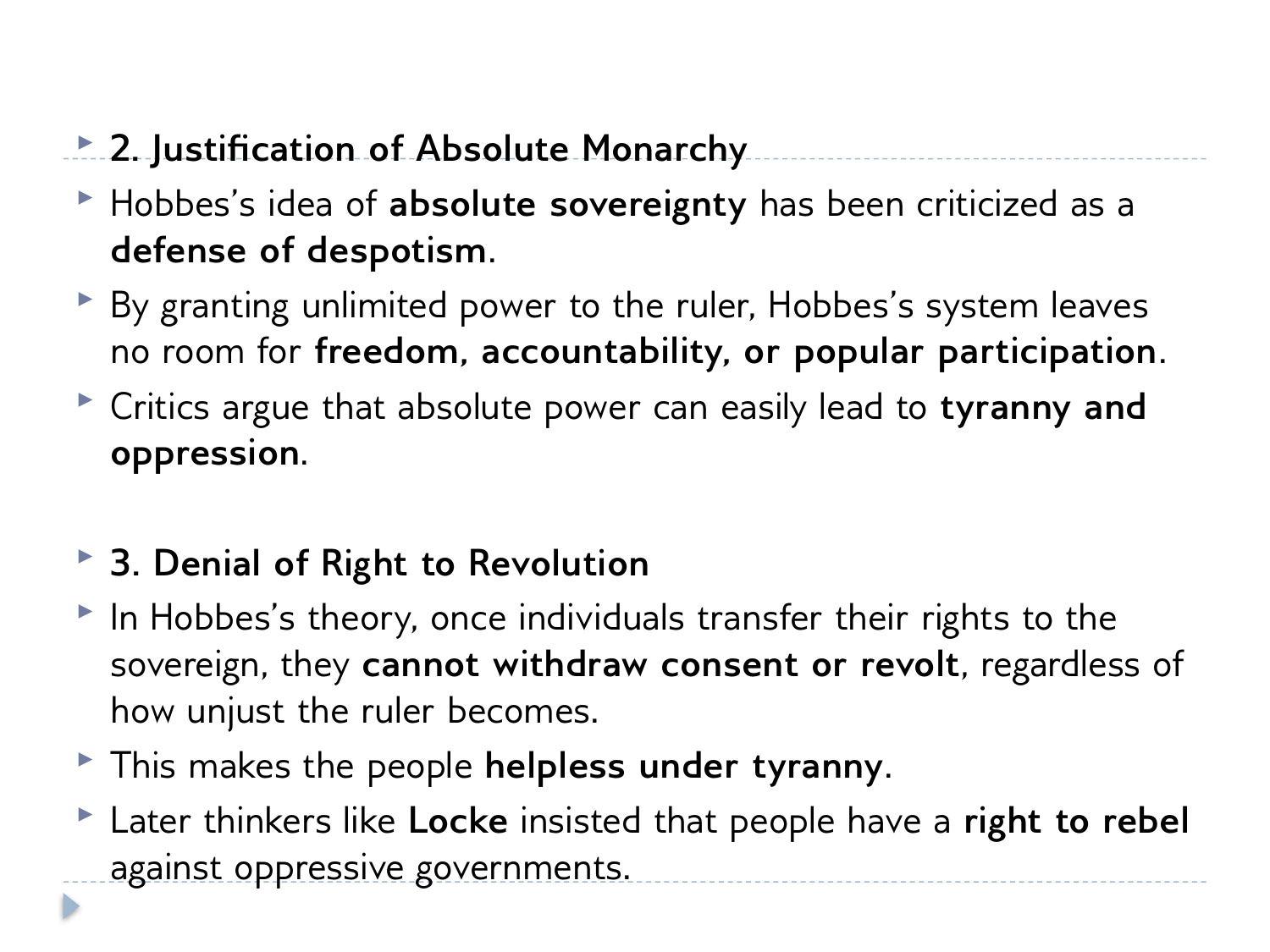

#
2. Justification of Absolute Monarchy
Hobbes’s idea of absolute sovereignty has been criticized as a defense of despotism.
By granting unlimited power to the ruler, Hobbes’s system leaves no room for freedom, accountability, or popular participation.
Critics argue that absolute power can easily lead to tyranny and oppression.

3. Denial of Right to Revolution
In Hobbes’s theory, once individuals transfer their rights to the sovereign, they cannot withdraw consent or revolt, regardless of how unjust the ruler becomes.
This makes the people helpless under tyranny.
Later thinkers like Locke insisted that people have a right to rebel against oppressive governments.